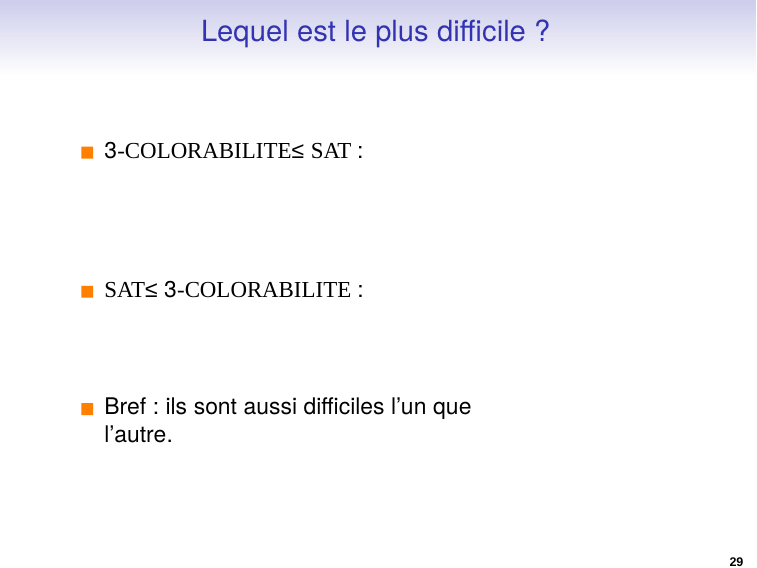

Lequel est le plus difficile ?
3-COLORABILITE≤ SAT :

SAT≤ 3-COLORABILITE :

Bref : ils sont aussi difficiles l’un que l’autre.

29